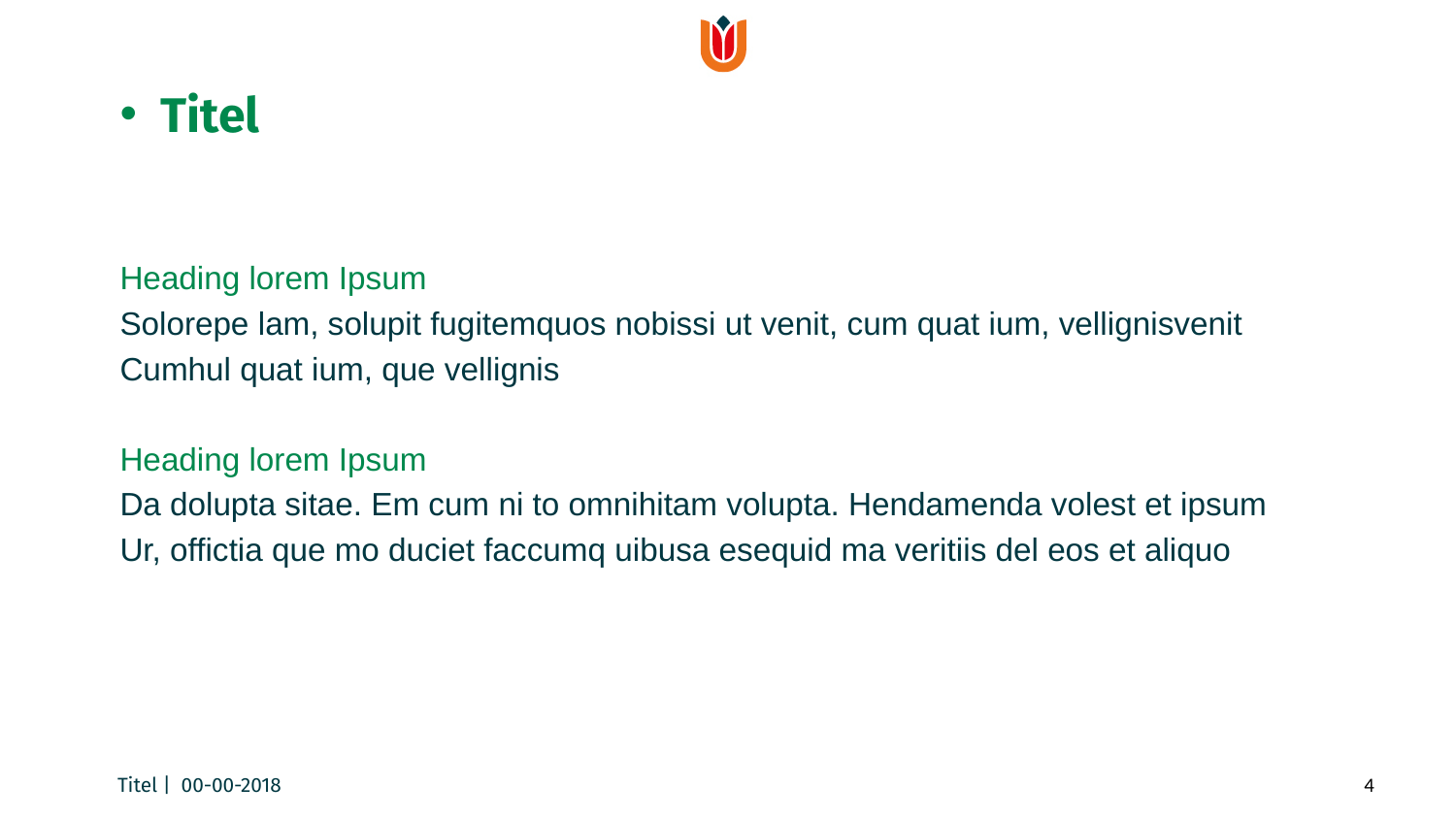

Titel
Heading lorem Ipsum
Solorepe lam, solupit fugitemquos nobissi ut venit, cum quat ium, vellignisvenit
Cumhul quat ium, que vellignis

Heading lorem Ipsum
Da dolupta sitae. Em cum ni to omnihitam volupta. Hendamenda volest et ipsum
Ur, offictia que mo duciet faccumq uibusa esequid ma veritiis del eos et aliquo
Titel |  00-00-2018
4